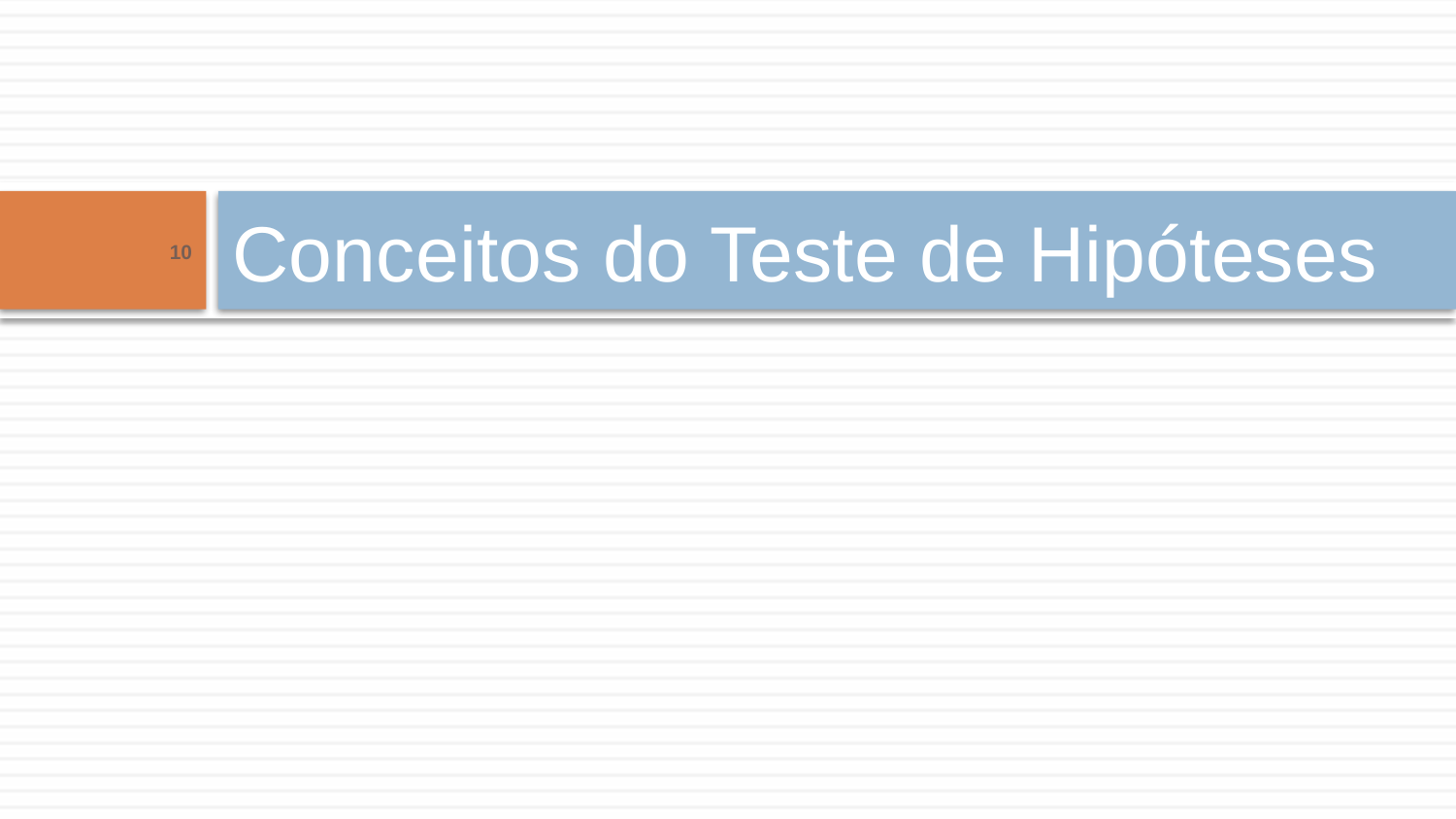

# Conceitos do Teste de Hipóteses
10